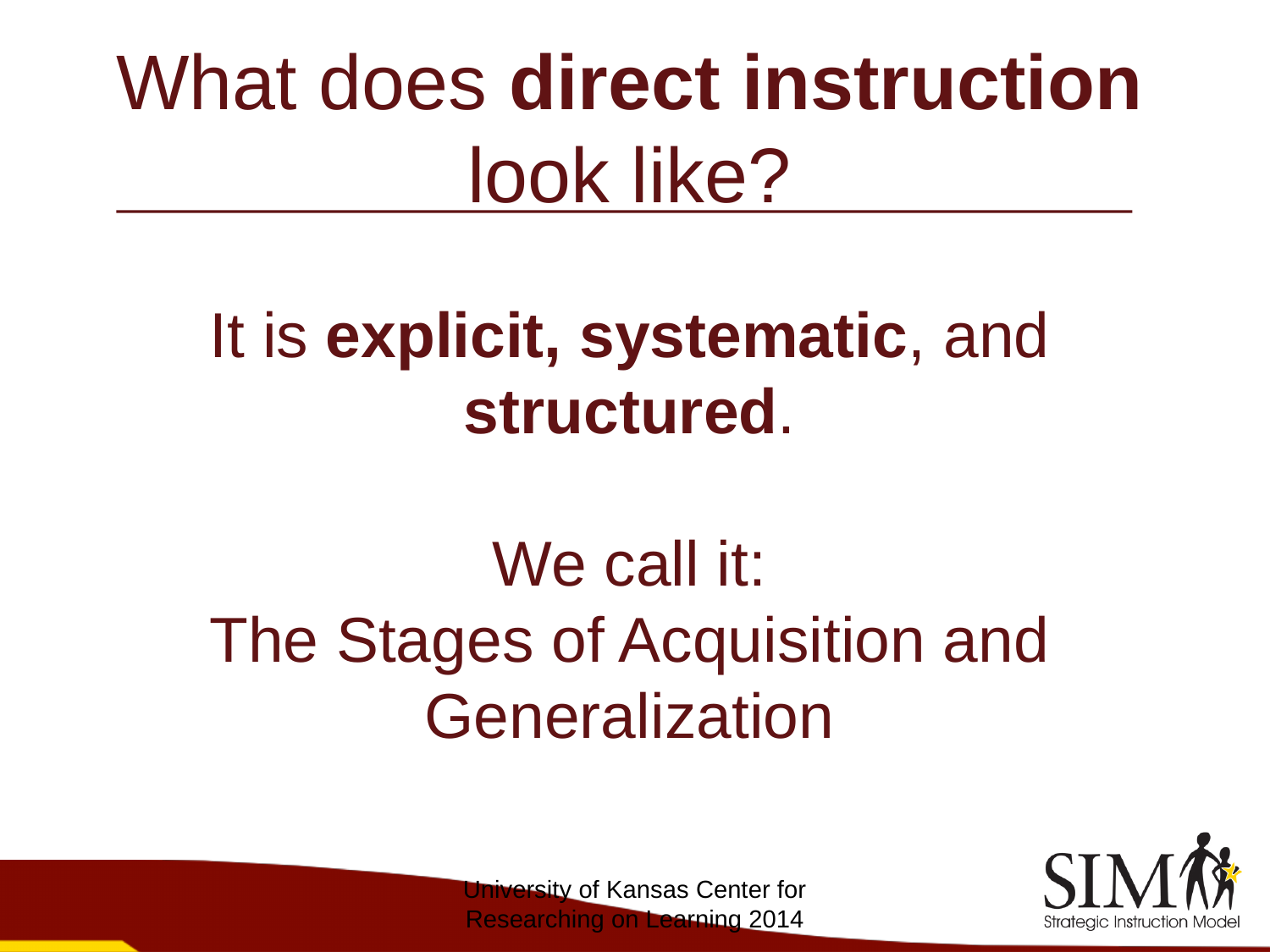

# What does direct instruction look like? It is explicit, systematic, and structured. We call it: The Stages of Acquisition and Generalization
University of Kansas Center for Researching on Learning 2014